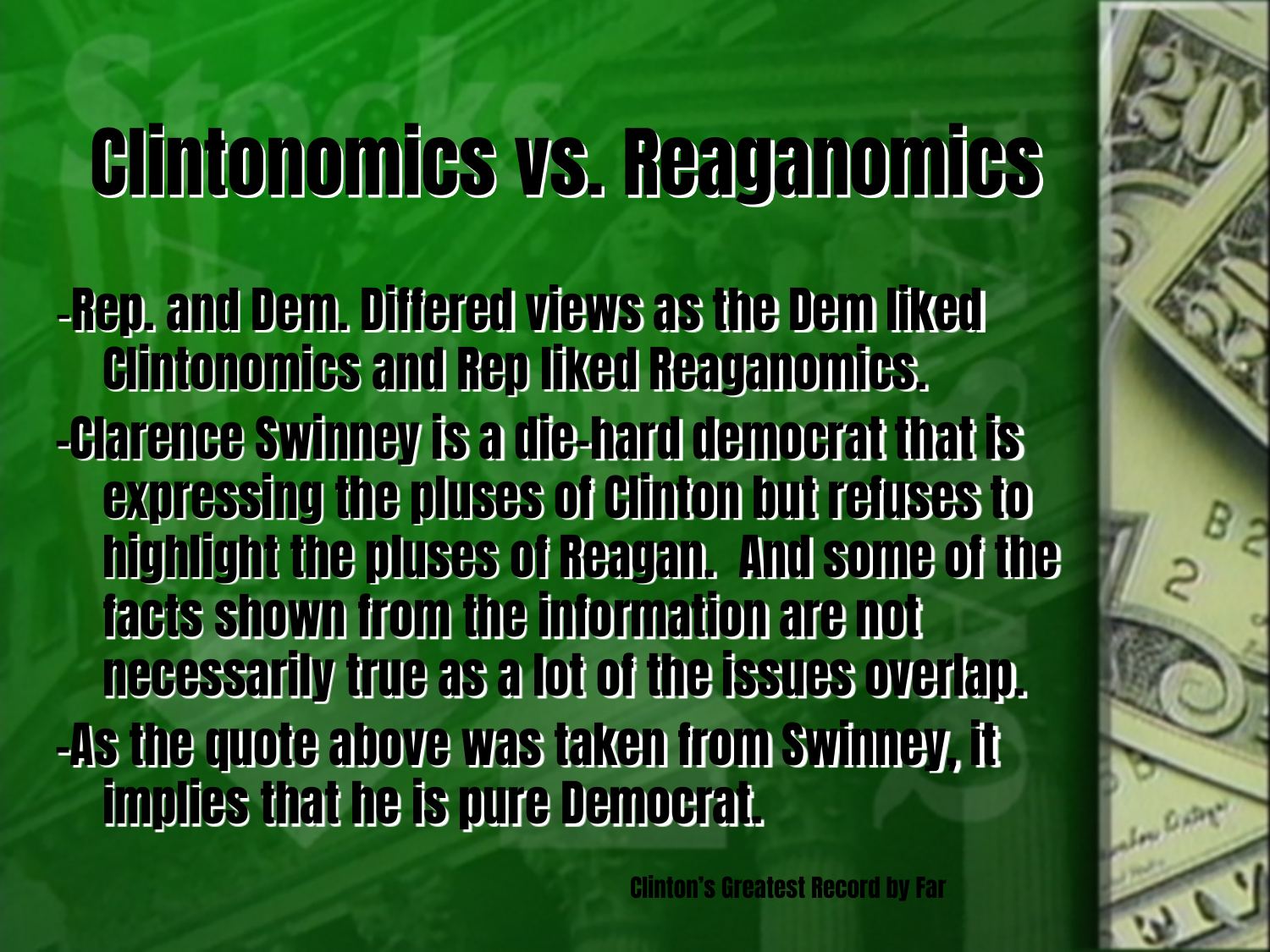

# Clintonomics vs. Reaganomics
-Rep. and Dem. Differed views as the Dem liked Clintonomics and Rep liked Reaganomics.
-Clarence Swinney is a die-hard democrat that is expressing the pluses of Clinton but refuses to highlight the pluses of Reagan.  And some of the facts shown from the information are not necessarily true as a lot of the issues overlap.
-As the quote above was taken from Swinney, it implies that he is pure Democrat.
Clinton’s Greatest Record by Far